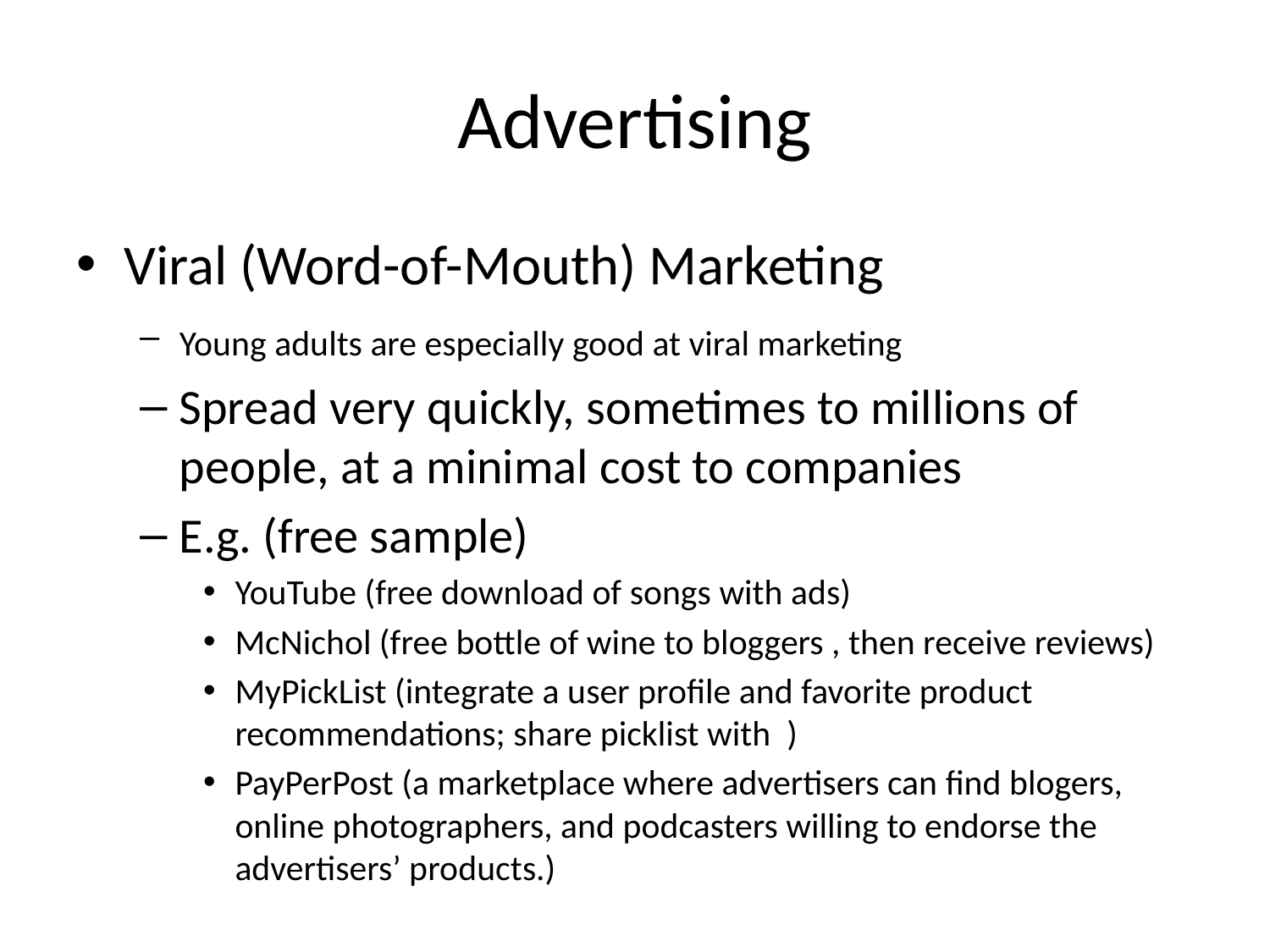

# Advertising
Viral (Word-of-Mouth) Marketing
Young adults are especially good at viral marketing
Spread very quickly, sometimes to millions of people, at a minimal cost to companies
E.g. (free sample)
YouTube (free download of songs with ads)
McNichol (free bottle of wine to bloggers , then receive reviews)
MyPickList (integrate a user profile and favorite product recommendations; share picklist with  )
PayPerPost (a marketplace where advertisers can find blogers, online photographers, and podcasters willing to endorse the advertisers’ products.)